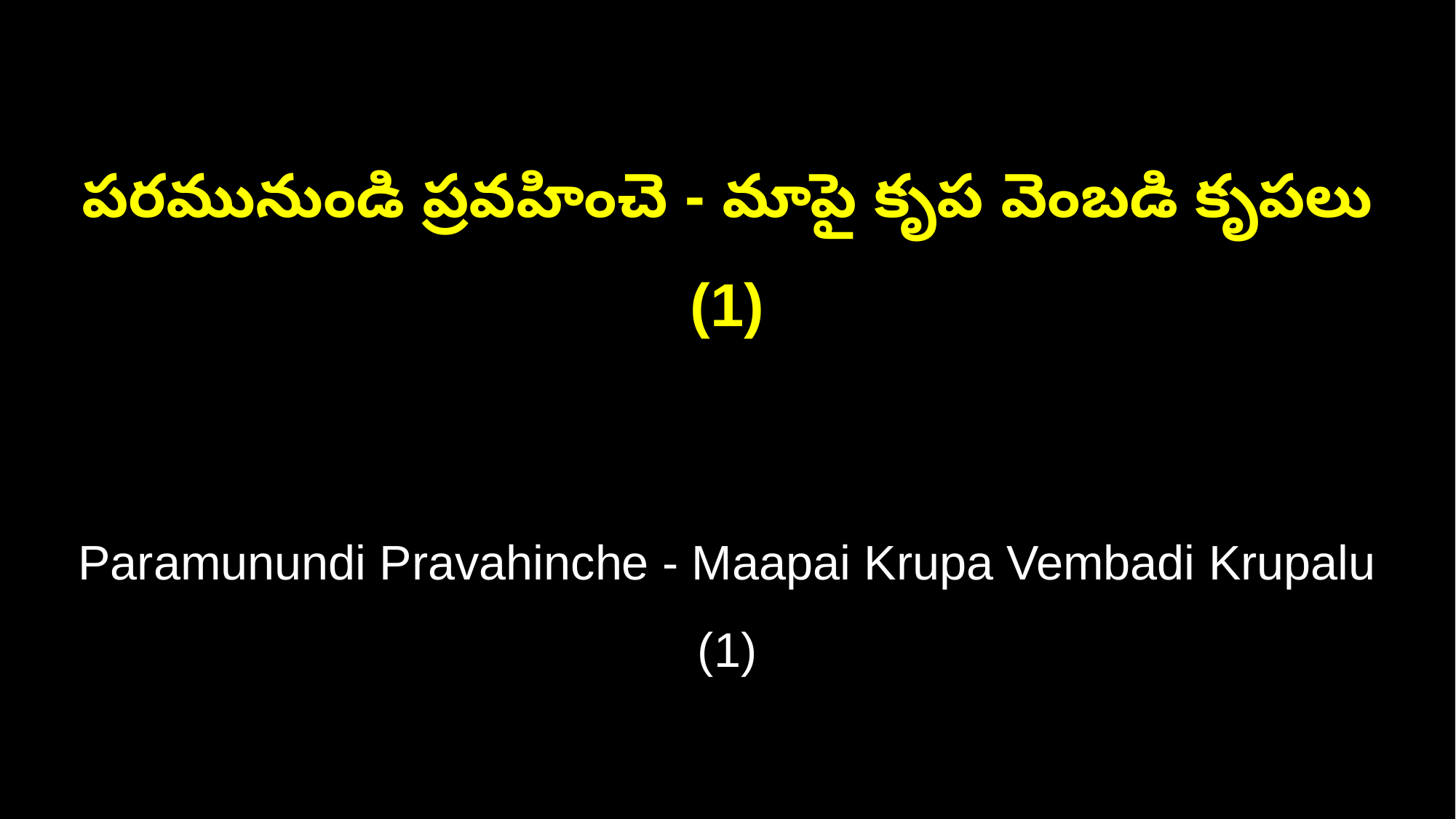

పరమునుండి ప్రవహించె - మాపై కృప వెంబడి కృపలు (1)
Paramunundi Pravahinche - Maapai Krupa Vembadi Krupalu (1)